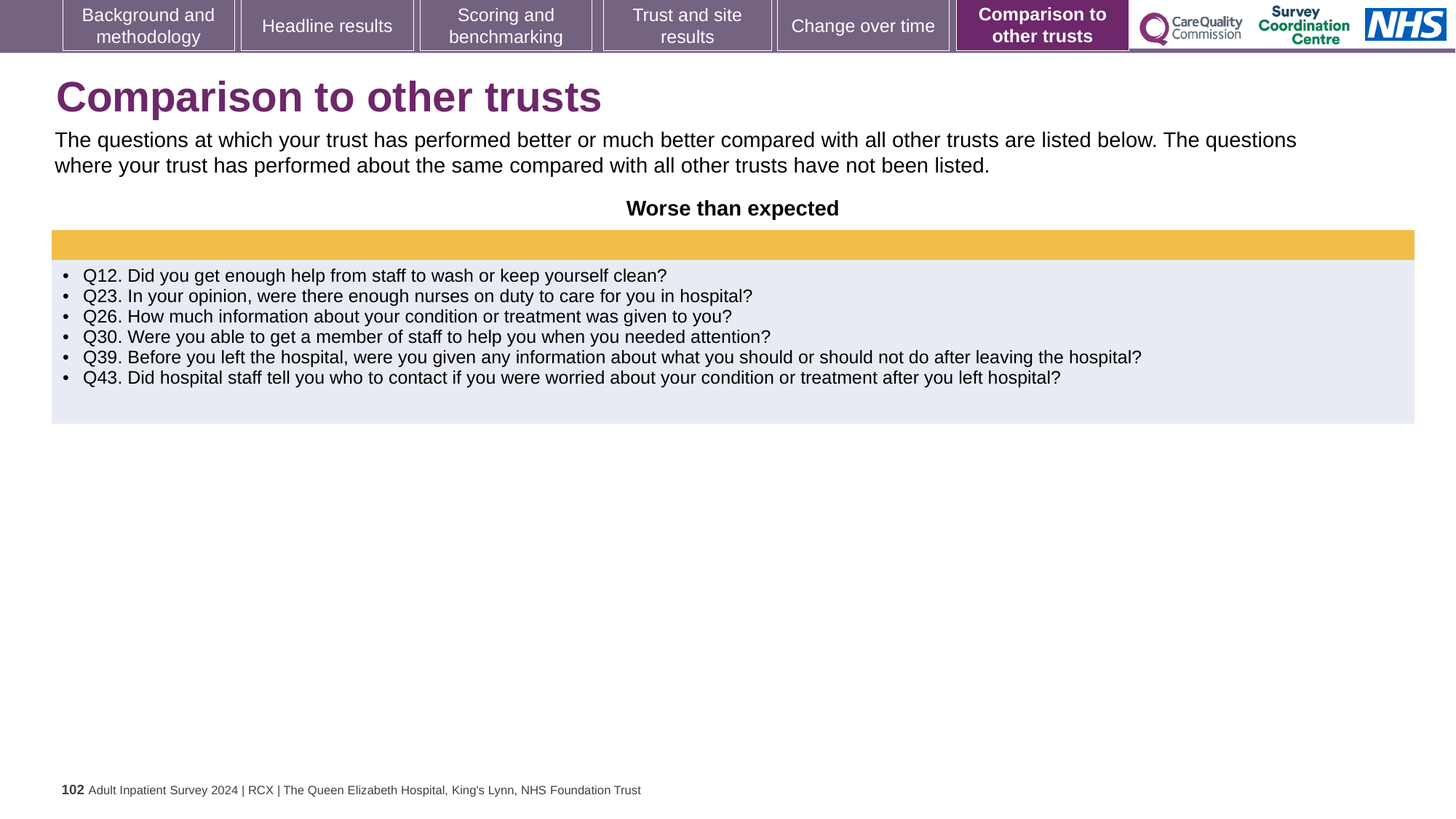

# Comparison to other trusts
The questions at which your trust has performed better or much better compared with all other trusts are listed below. The questions where your trust has performed about the same compared with all other trusts have not been listed.
| Worse than expected |
| --- |
|  |
| Q12. Did you get enough help from staff to wash or keep yourself clean? Q23. In your opinion, were there enough nurses on duty to care for you in hospital? Q26. How much information about your condition or treatment was given to you? Q30. Were you able to get a member of staff to help you when you needed attention? Q39. Before you left the hospital, were you given any information about what you should or should not do after leaving the hospital? Q43. Did hospital staff tell you who to contact if you were worried about your condition or treatment after you left hospital? |
102